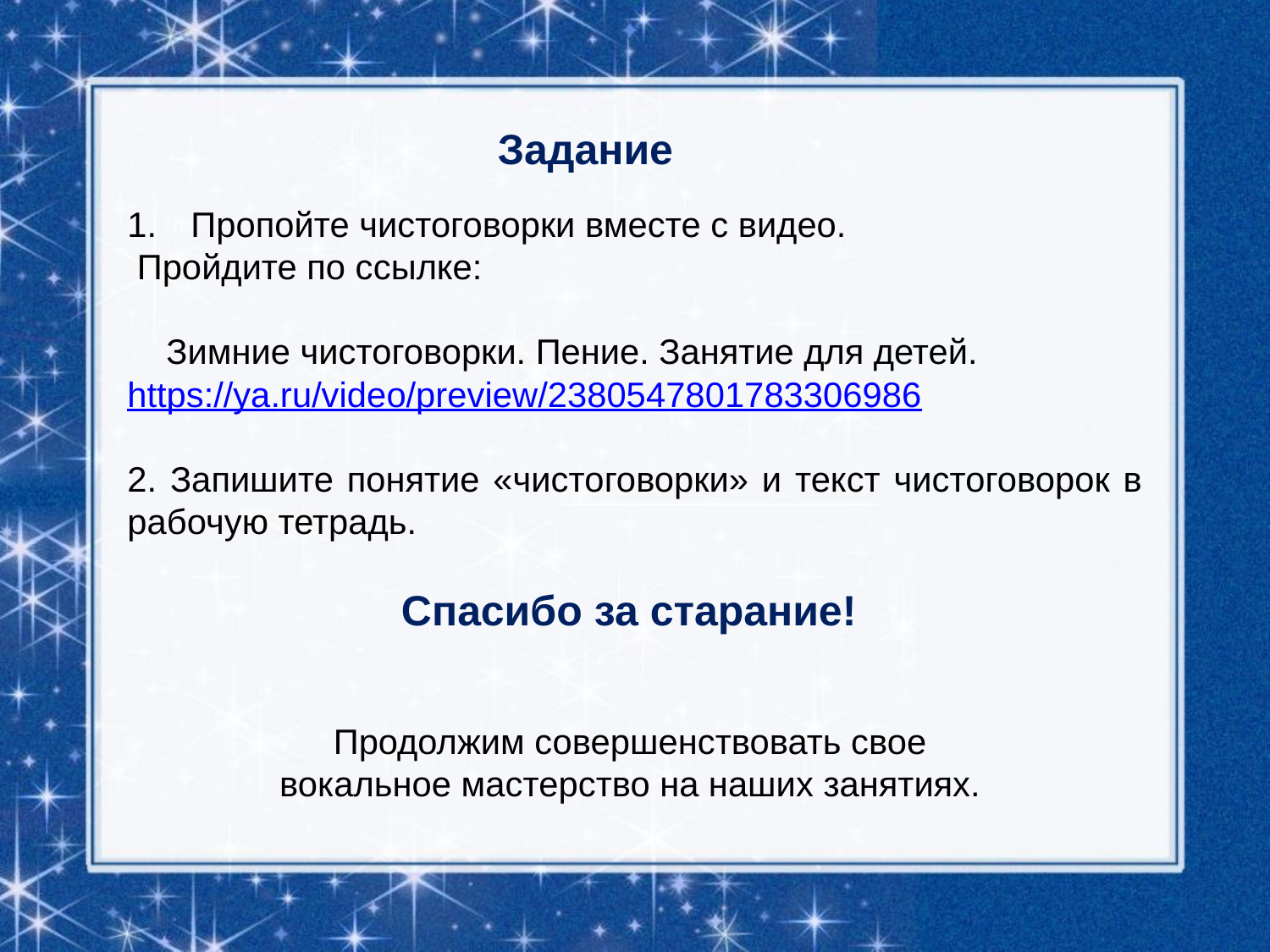

Задание
Пропойте чистоговорки вместе с видео.
 Пройдите по ссылке:

    Зимние чистоговорки. Пение. Занятие для детей.
https://ya.ru/video/preview/2380547801783306986

2. Запишите понятие «чистоговорки» и текст чистоговорок в рабочую тетрадь.

Спасибо за старание!

Продолжим совершенствовать свое
вокальное мастерство на наших занятиях.